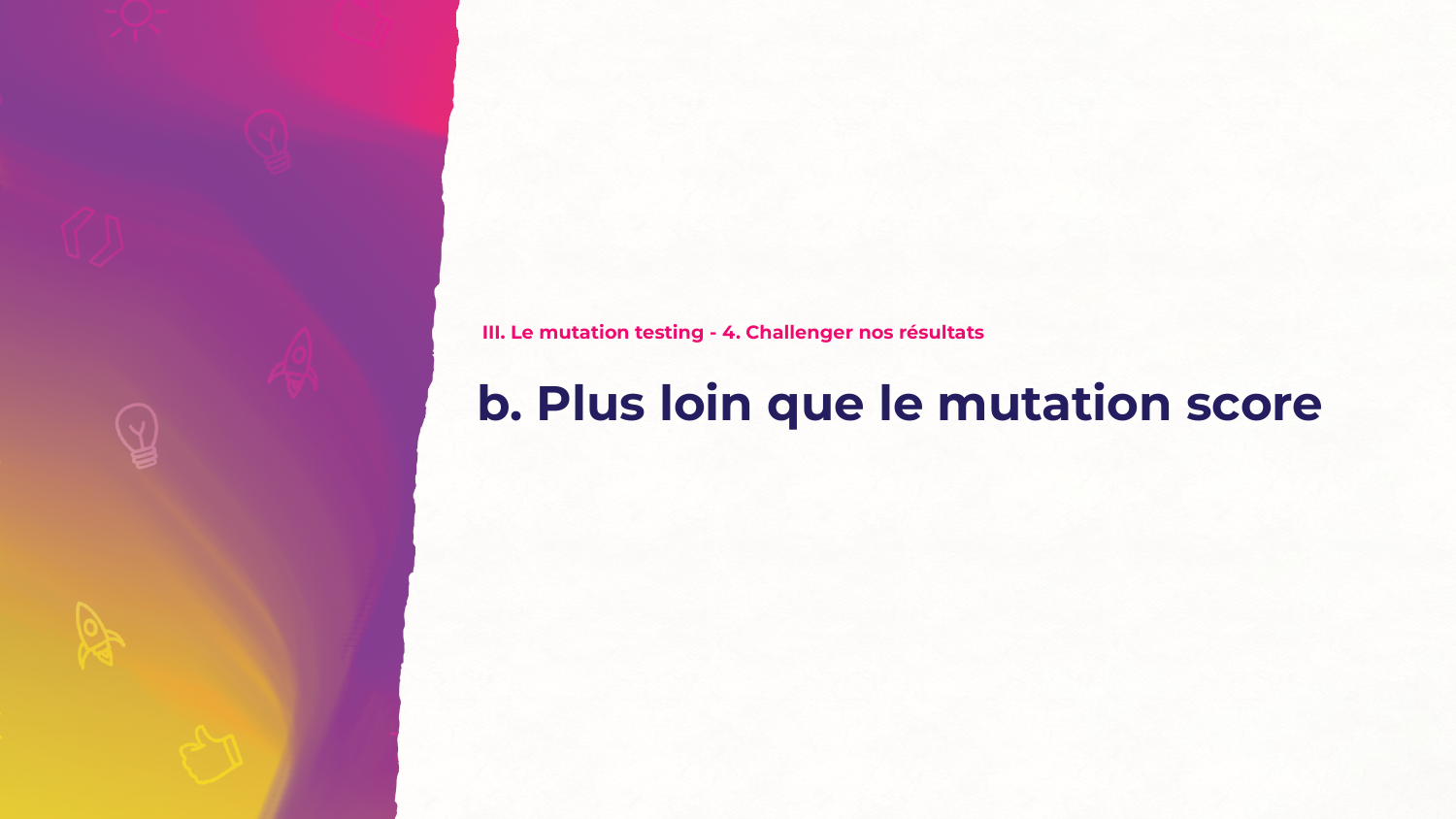

III. Le mutation testing - 4. Challenger nos résultats
# b. Plus loin que le mutation score